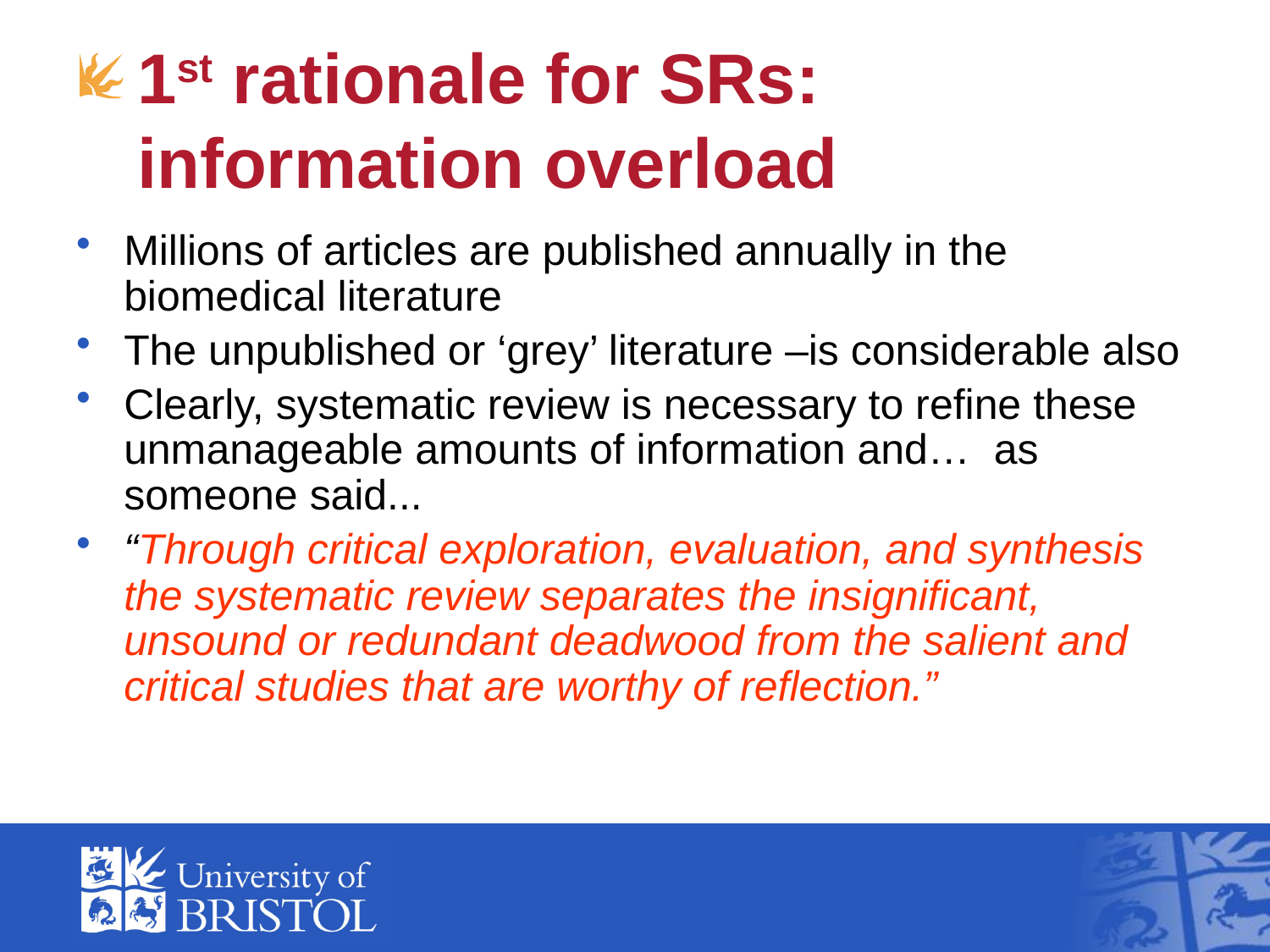

# 1st rationale for SRs: information overload
Millions of articles are published annually in the biomedical literature
The unpublished or ‘grey’ literature –is considerable also
Clearly, systematic review is necessary to refine these unmanageable amounts of information and…  as someone said...
“Through critical exploration, evaluation, and synthesis the systematic review separates the insignificant, unsound or redundant deadwood from the salient and critical studies that are worthy of reflection.”